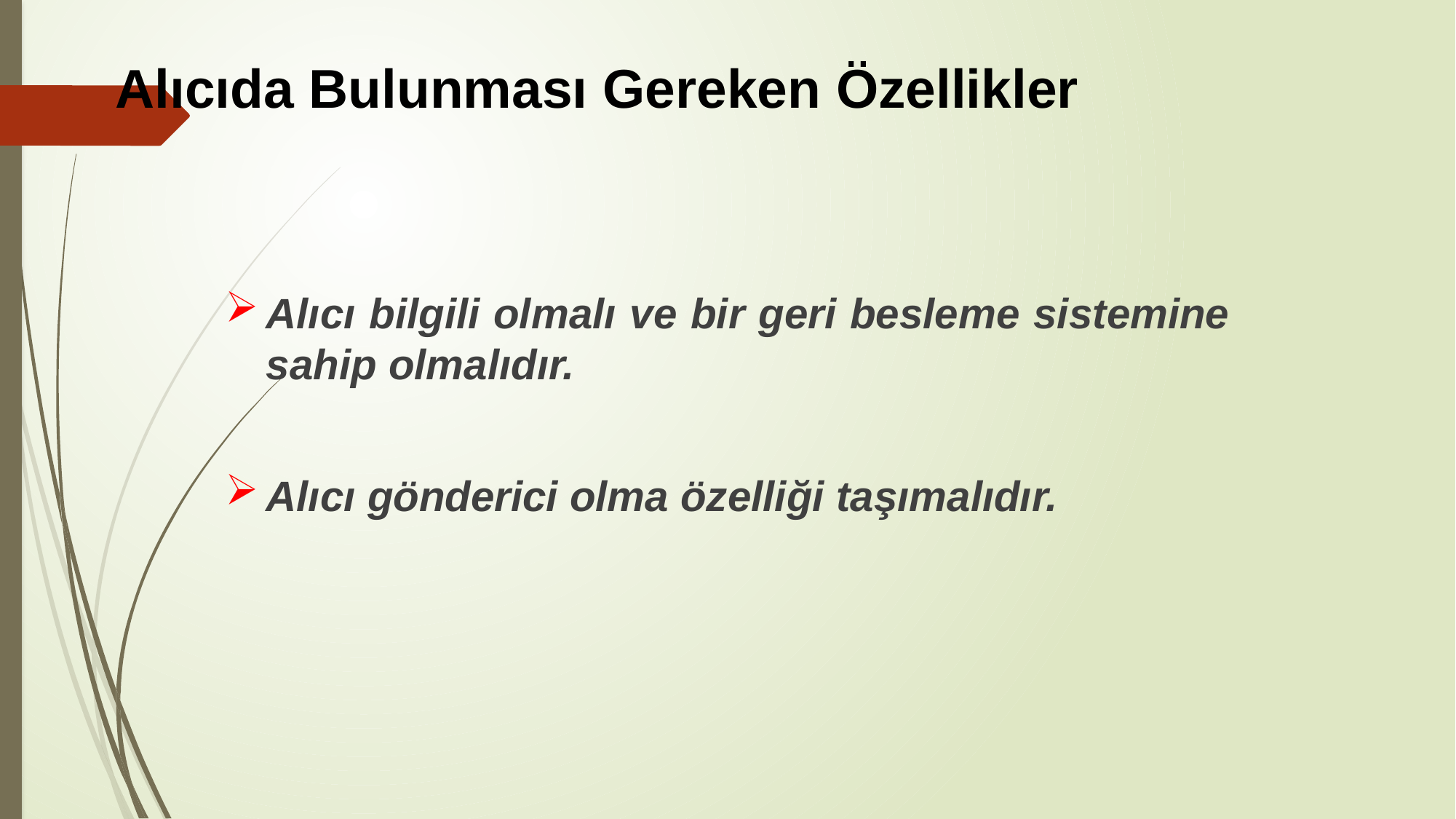

# Alıcıda Bulunması Gereken Özellikler
Alıcı bilgili olmalı ve bir geri besleme sistemine sahip olmalıdır.

Alıcı gönderici olma özelliği taşımalıdır.